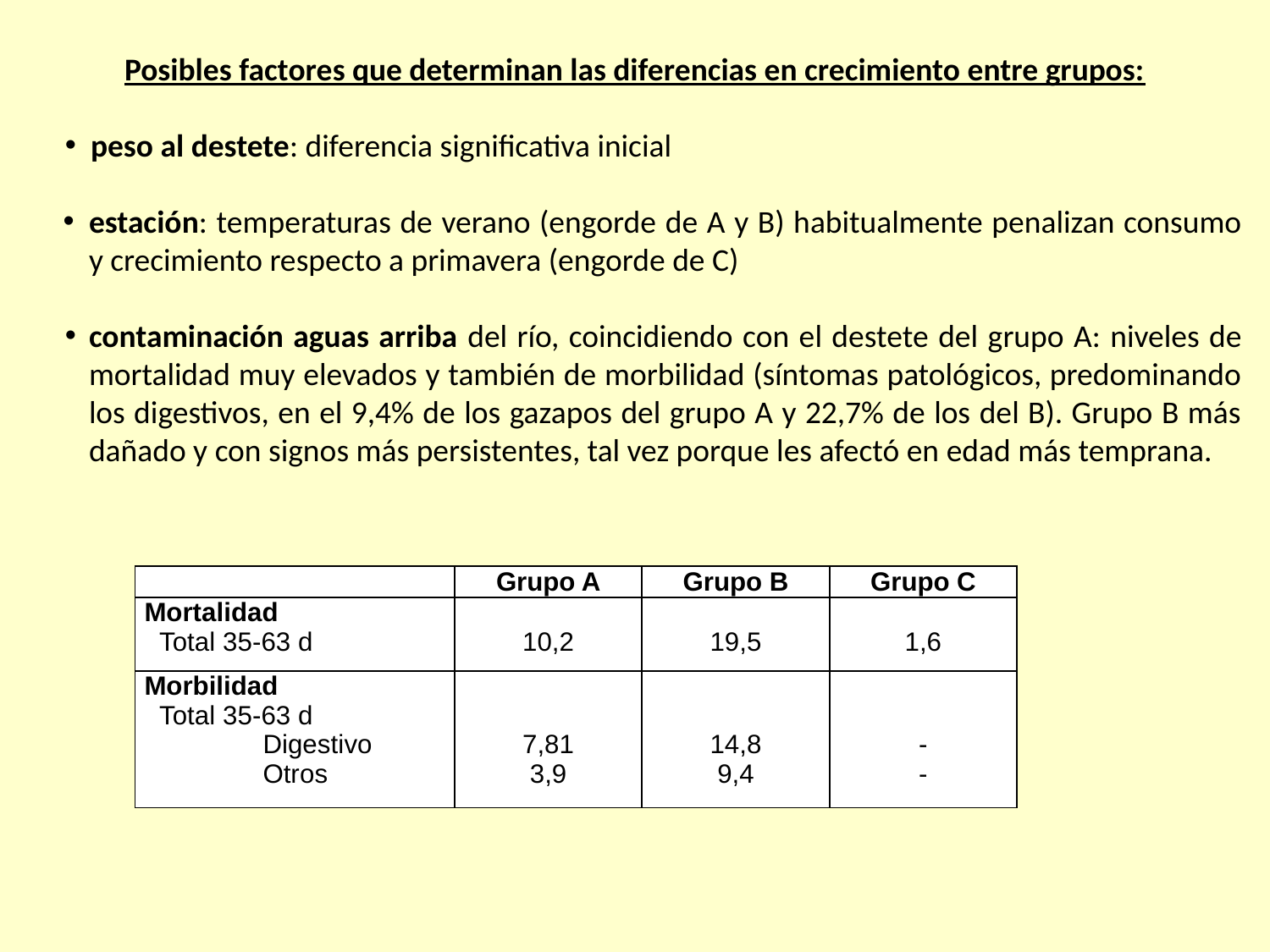

Posibles factores que determinan las diferencias en crecimiento entre grupos:

  peso al destete: diferencia significativa inicial

estación: temperaturas de verano (engorde de A y B) habitualmente penalizan consumo y crecimiento respecto a primavera (engorde de C)

contaminación aguas arriba del río, coincidiendo con el destete del grupo A: niveles de mortalidad muy elevados y también de morbilidad (síntomas patológicos, predominando los digestivos, en el 9,4% de los gazapos del grupo A y 22,7% de los del B). Grupo B más dañado y con signos más persistentes, tal vez porque les afectó en edad más temprana.
|  | Grupo A | Grupo B | Grupo C |
| --- | --- | --- | --- |
| Mortalidad Total 35-63 d | 10,2 | 19,5 | 1,6 |
| Morbilidad Total 35-63 d Digestivo Otros | 7,81 3,9 | 14,8 9,4 | - - |